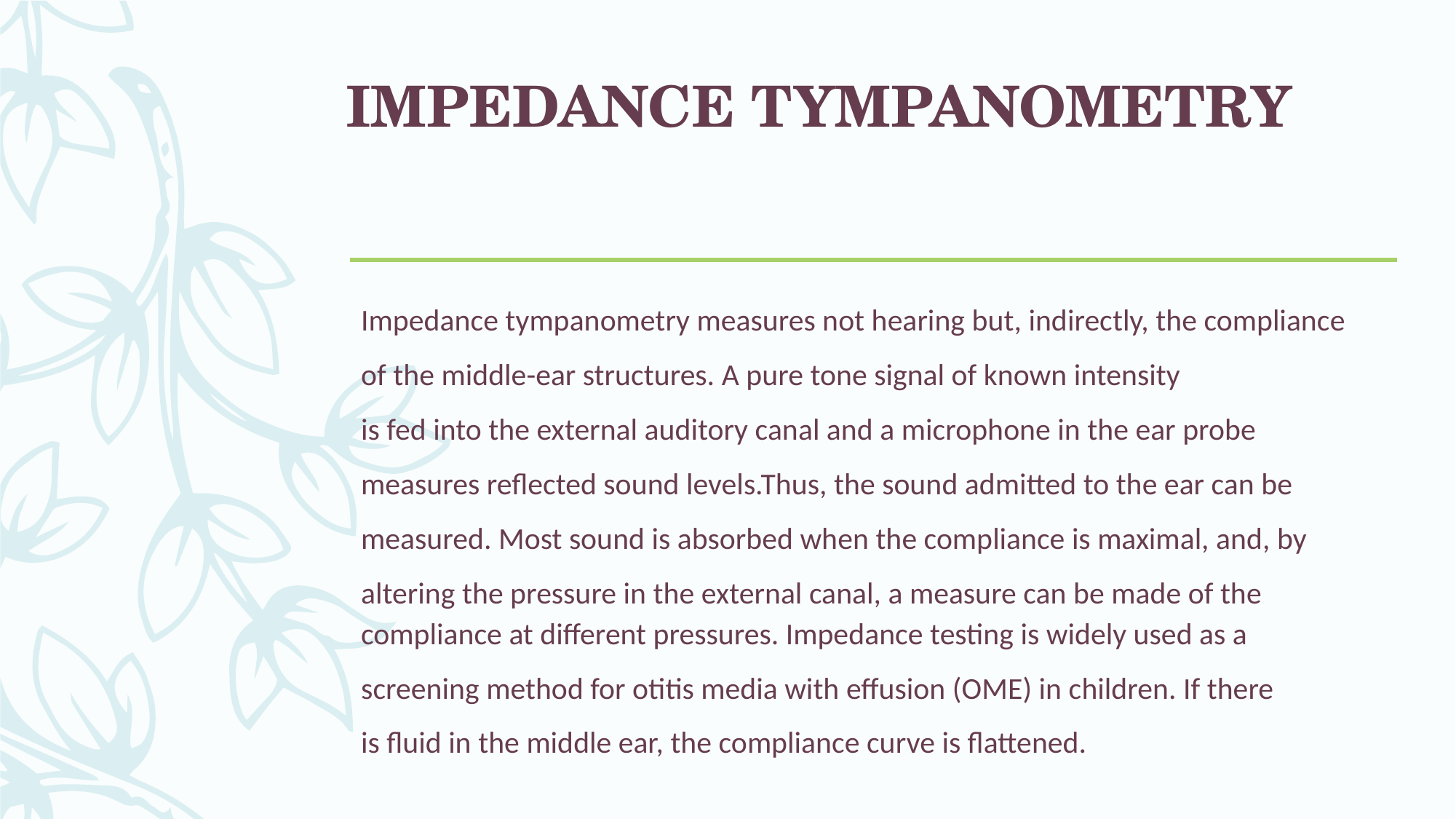

# IMPEDANCE TYMPANOMETRY
Impedance tympanometry measures not hearing but, indirectly, the compliance
of the middle-ear structures. A pure tone signal of known intensity
is fed into the external auditory canal and a microphone in the ear probe
measures reflected sound levels.Thus, the sound admitted to the ear can be
measured. Most sound is absorbed when the compliance is maximal, and, by
altering the pressure in the external canal, a measure can be made of the compliance at different pressures. Impedance testing is widely used as a
screening method for otitis media with effusion (OME) in children. If there
is fluid in the middle ear, the compliance curve is flattened.